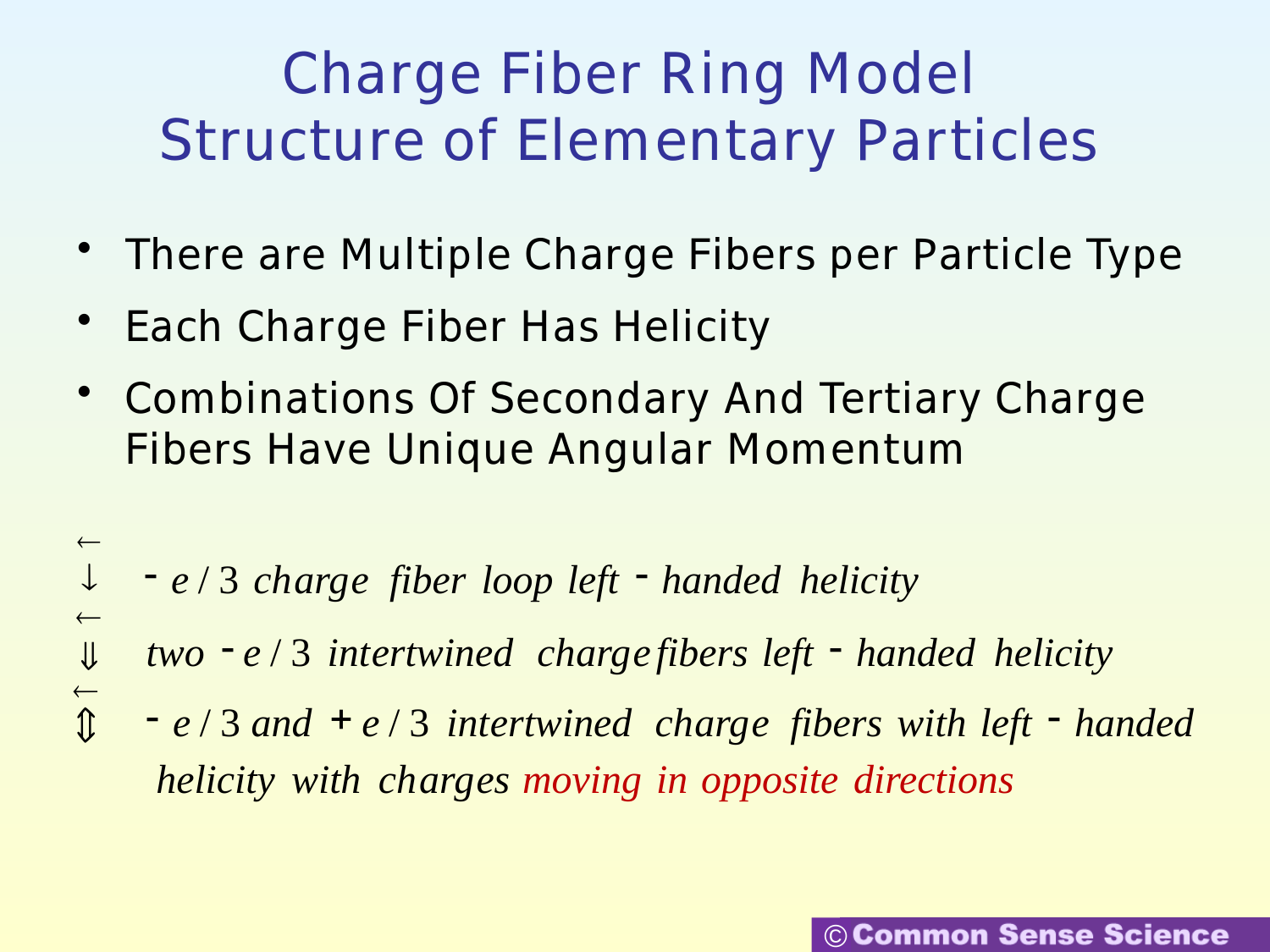

Charge Fiber Ring Model
Structure of Elementary Particles
There are Multiple Charge Fibers per Particle Type
Each Charge Fiber Has Helicity
Combinations Of Secondary And Tertiary Charge Fibers Have Unique Angular Momentum
←

−
−
↓
e
/
3
ch
arg
e
fiber
loop
left
handed
helicity
←
−
−
two
e
/
3
int
ertwined
ch
arg
e
fibers
left
handed
helicity
⇓
←
−
+
−
e
/
3
and
e
/
3
int
ertwined
ch
arg
e
fibers
with
left
handed
⇔
helicity
with
ch
arg
es
moving
in
opposite
directions